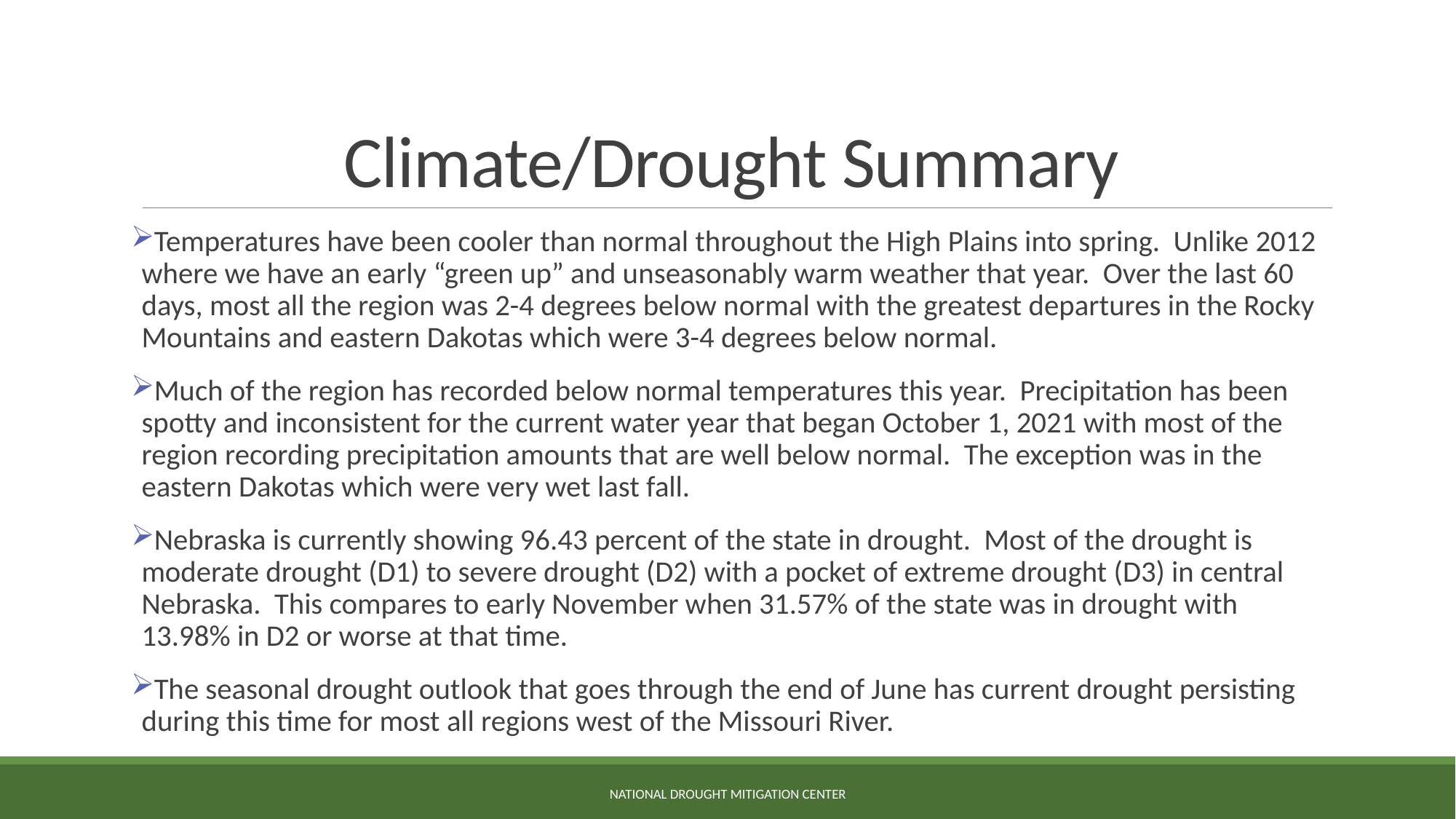

# Climate/Drought Summary
Temperatures have been cooler than normal throughout the High Plains into spring.  Unlike 2012 where we have an early “green up” and unseasonably warm weather that year.  Over the last 60 days, most all the region was 2-4 degrees below normal with the greatest departures in the Rocky Mountains and eastern Dakotas which were 3-4 degrees below normal.
Much of the region has recorded below normal temperatures this year.  Precipitation has been spotty and inconsistent for the current water year that began October 1, 2021 with most of the region recording precipitation amounts that are well below normal.  The exception was in the eastern Dakotas which were very wet last fall.
Nebraska is currently showing 96.43 percent of the state in drought.  Most of the drought is moderate drought (D1) to severe drought (D2) with a pocket of extreme drought (D3) in central Nebraska.  This compares to early November when 31.57% of the state was in drought with  13.98% in D2 or worse at that time.
The seasonal drought outlook that goes through the end of June has current drought persisting during this time for most all regions west of the Missouri River.

NATIONAL DROUGHT MITIGATION CENTER